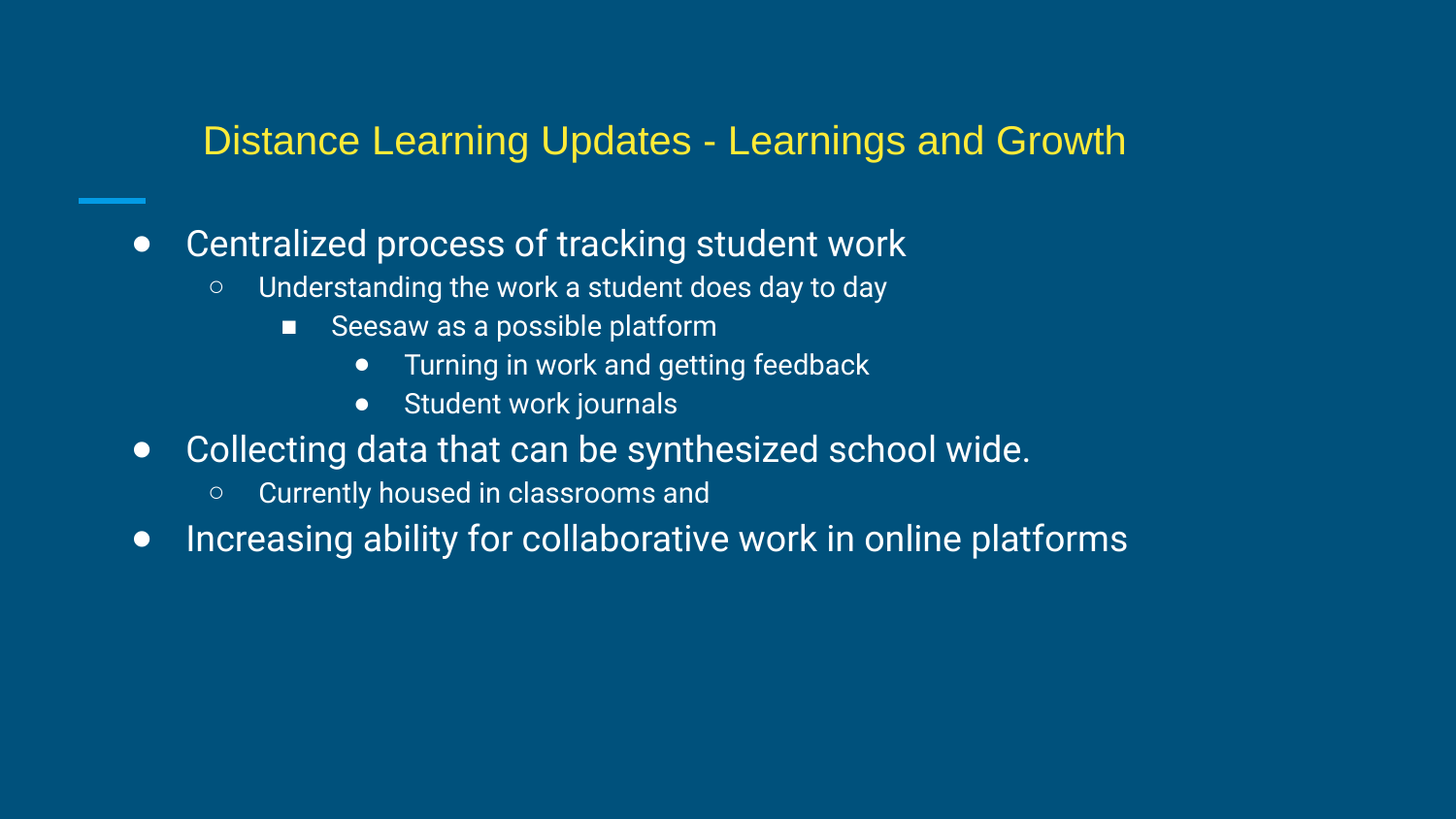

# Distance Learning Updates - Learnings and Growth
Centralized process of tracking student work
Understanding the work a student does day to day
Seesaw as a possible platform
Turning in work and getting feedback
Student work journals
Collecting data that can be synthesized school wide.
Currently housed in classrooms and
Increasing ability for collaborative work in online platforms